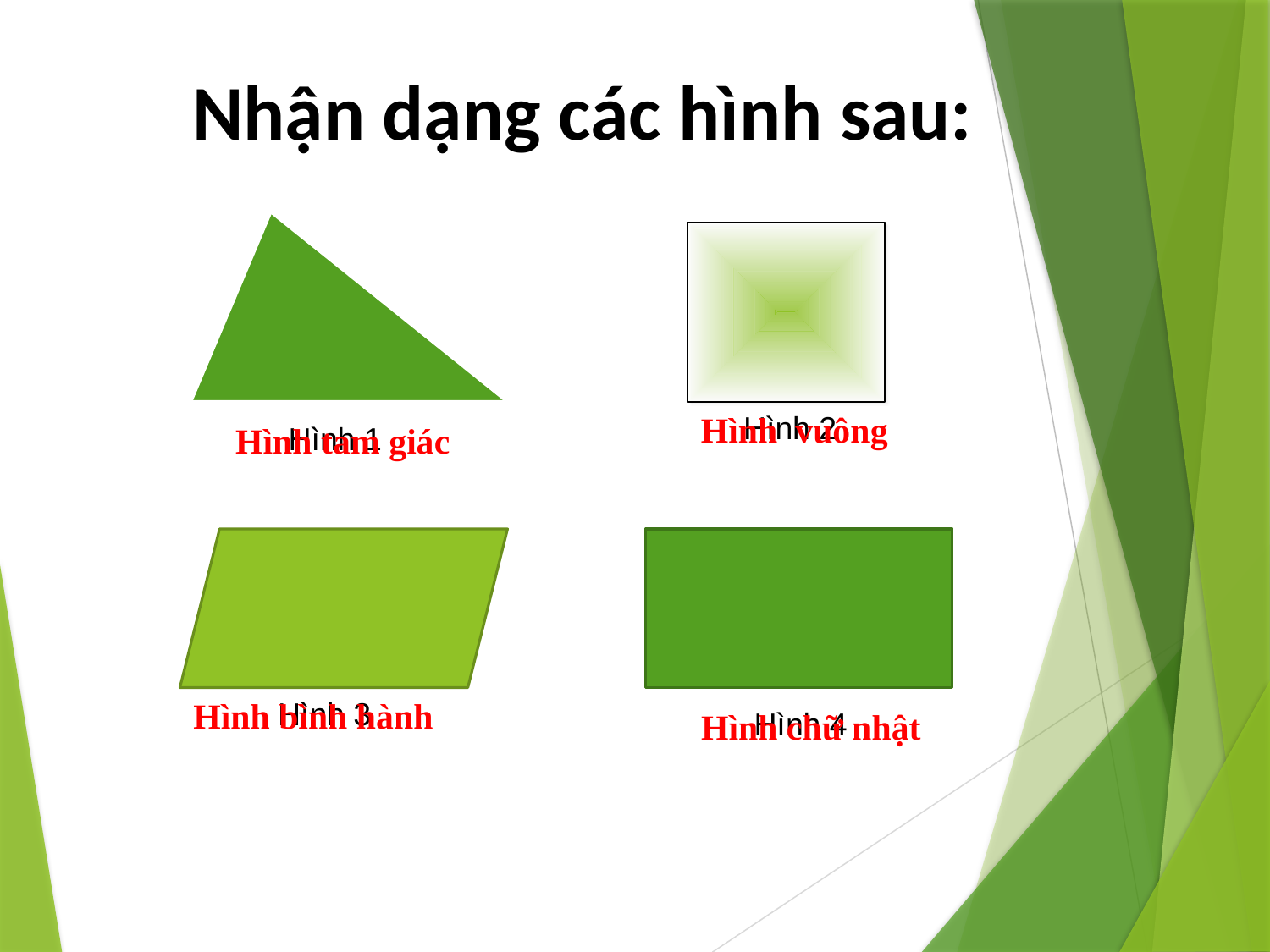

Nhận dạng các hình sau:

Hình  vuông
Hình 2
Hình tam giác
Hình 1

Hình bình hành
Hình 3
Hình chữ nhật
Hình 4